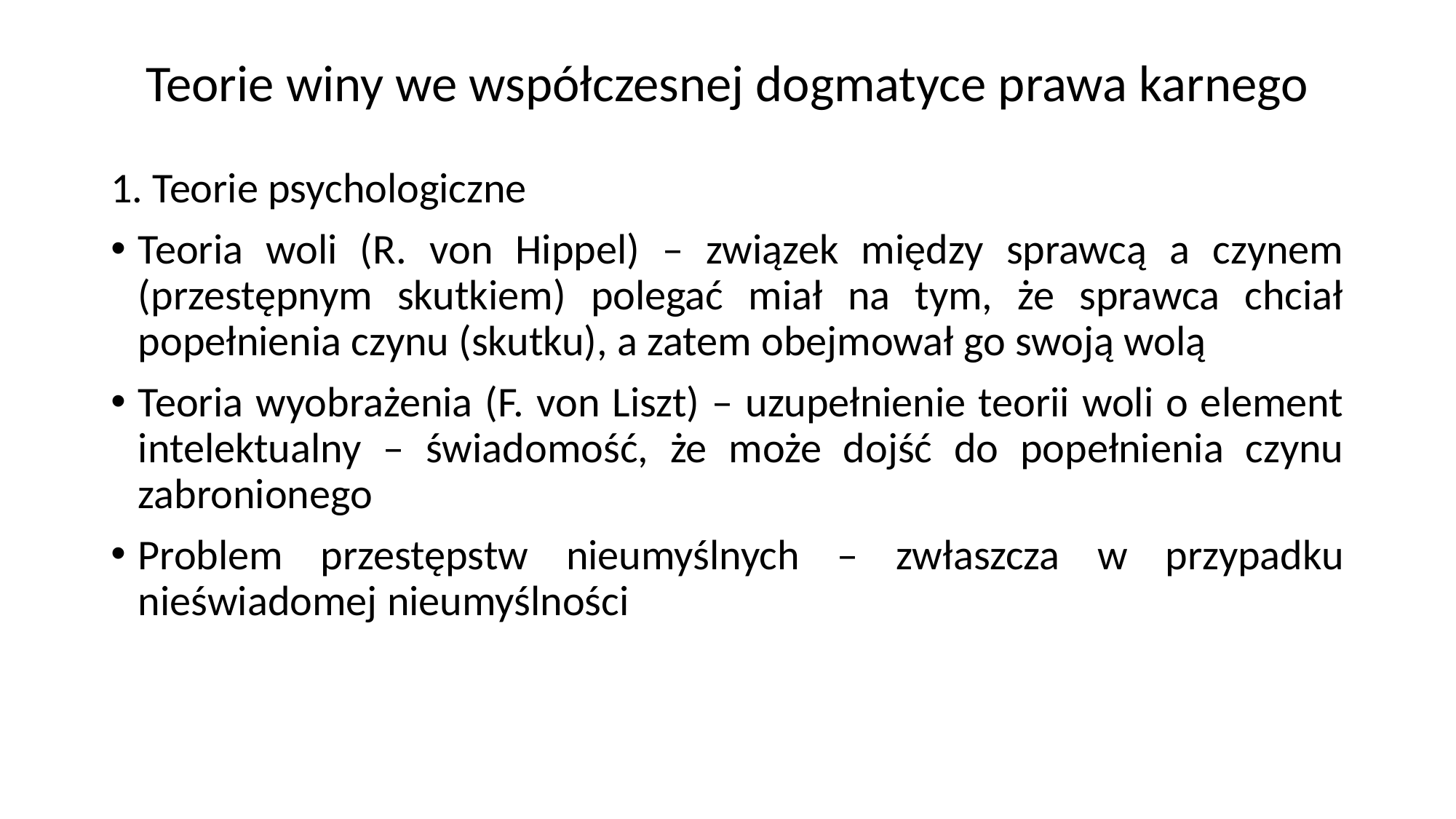

# Teorie winy we współczesnej dogmatyce prawa karnego
1. Teorie psychologiczne
Teoria woli (R. von Hippel) – związek między sprawcą a czynem (przestępnym skutkiem) polegać miał na tym, że sprawca chciał popełnienia czynu (skutku), a zatem obejmował go swoją wolą
Teoria wyobrażenia (F. von Liszt) – uzupełnienie teorii woli o element intelektualny – świadomość, że może dojść do popełnienia czynu zabronionego
Problem przestępstw nieumyślnych – zwłaszcza w przypadku nieświadomej nieumyślności